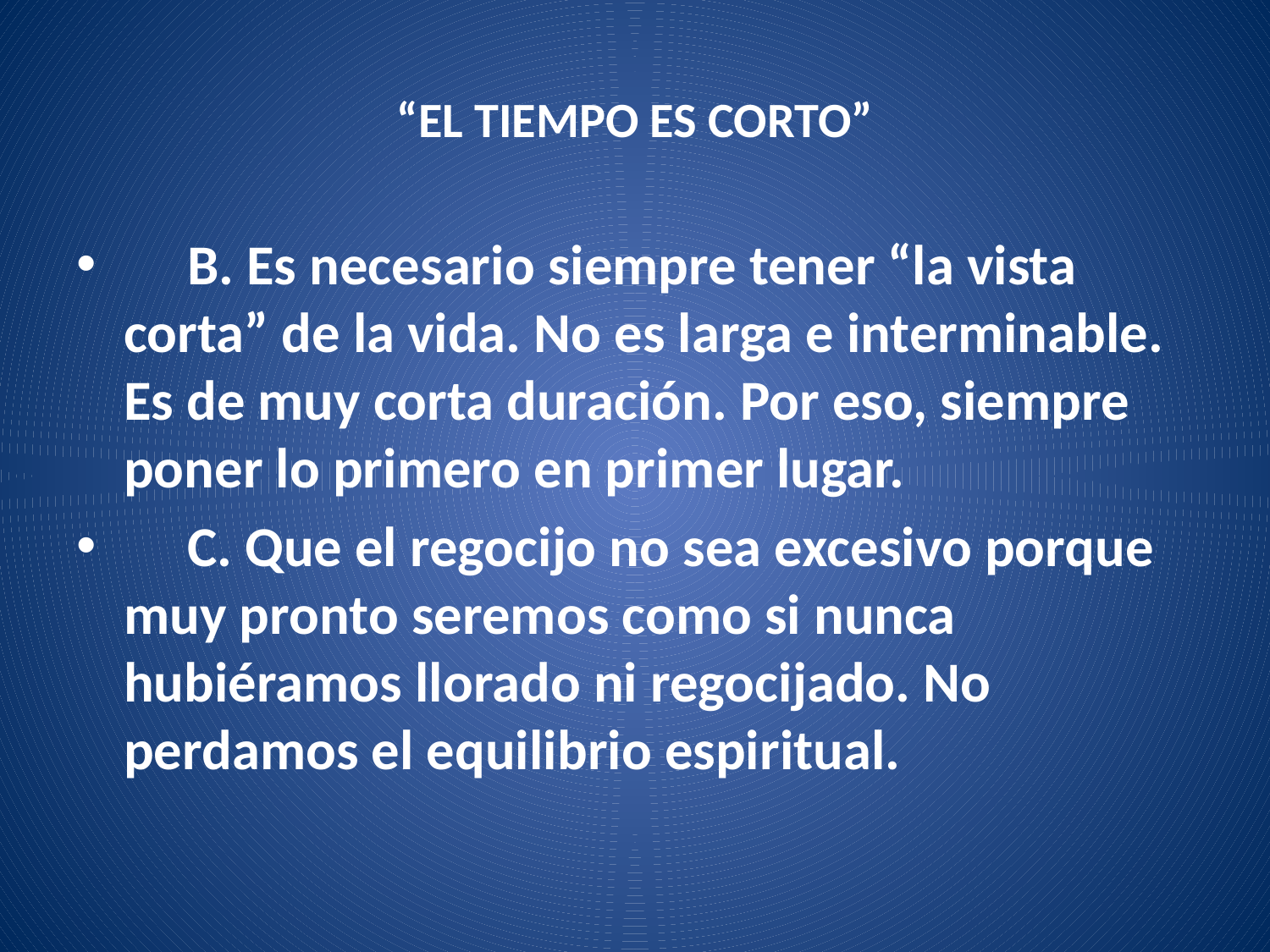

# “EL TIEMPO ES CORTO”
     B. Es necesario siempre tener “la vista corta” de la vida. No es larga e interminable. Es de muy corta duración. Por eso, siempre poner lo primero en primer lugar.
     C. Que el regocijo no sea excesivo porque muy pronto seremos como si nunca hubiéramos llorado ni regocijado. No perdamos el equilibrio espiritual.